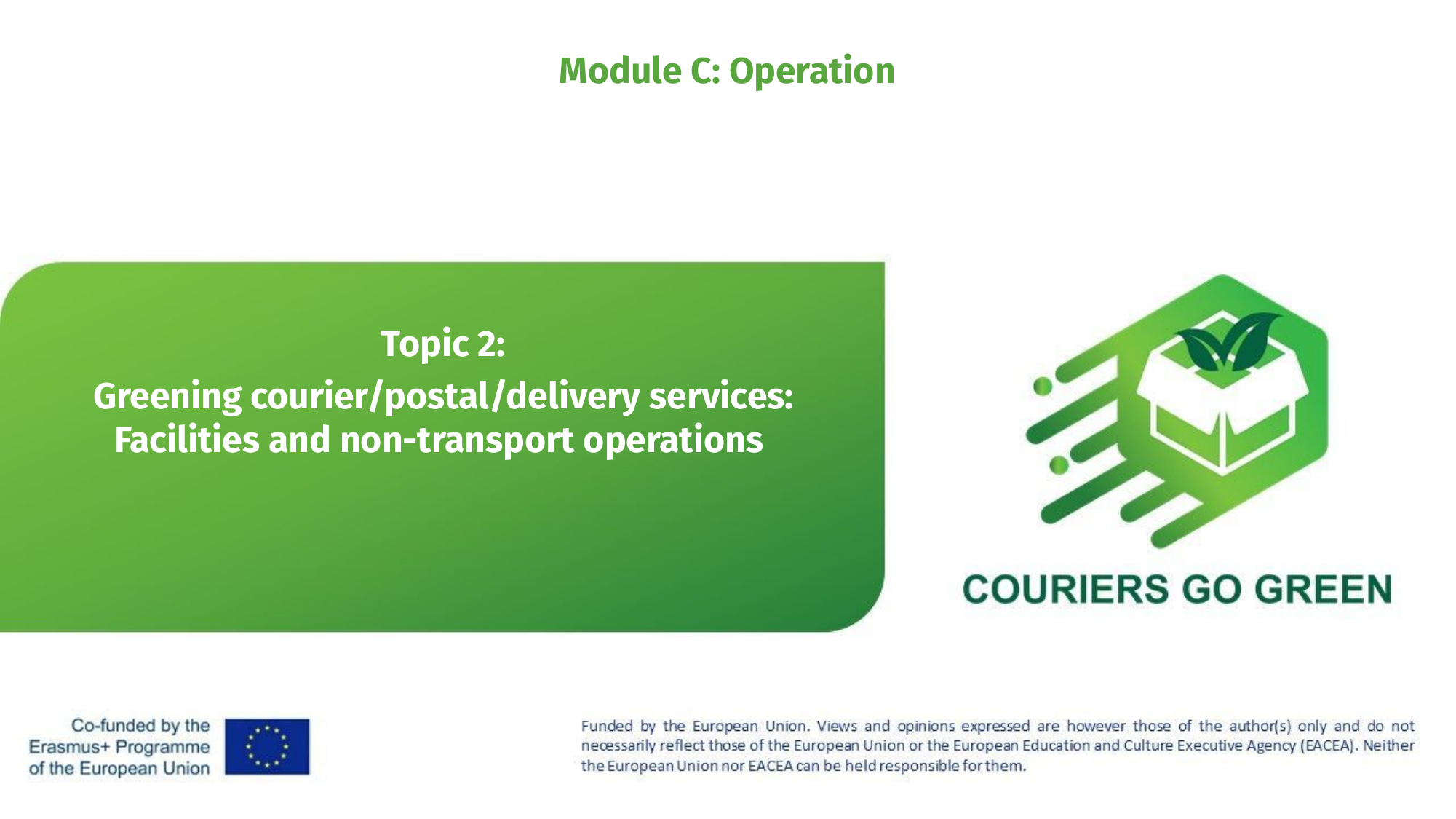

Module C: Operation
Topic 2:
Greening courier/postal/delivery services: Facilities and non-transport operations
1